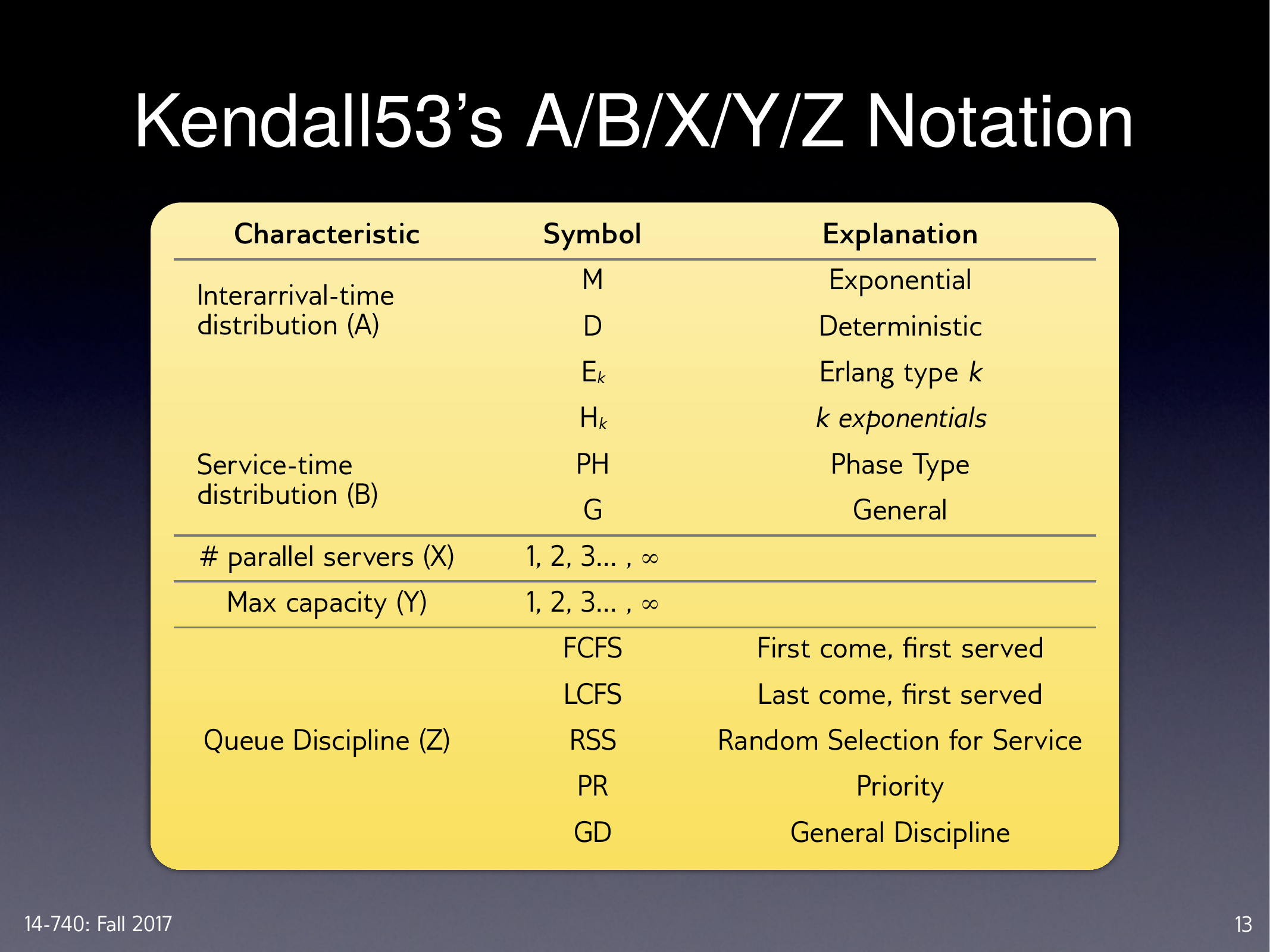

# Kendall53’s A/B/X/Y/Z Notation

| Characteristic | Symbol | Explanation |
| --- | --- | --- |
| Interarrival-time distribution (A) | M | Exponential |
|  | D | Deterministic |
|  | Ek | Erlang type k |
| Service-time distribution (B) | Hk | k exponentials |
|  | PH | Phase Type |
|  | G | General |
| # parallel servers (X) | 1, 2, 3... , ∞ |  |
| Max capacity (Y) | 1, 2, 3... , ∞ |  |
| Queue Discipline (Z) | FCFS | First come, first served |
|  | LCFS | Last come, first served |
|  | RSS | Random Selection for Service |
|  | PR | Priority |
|  | GD | General Discipline |
13